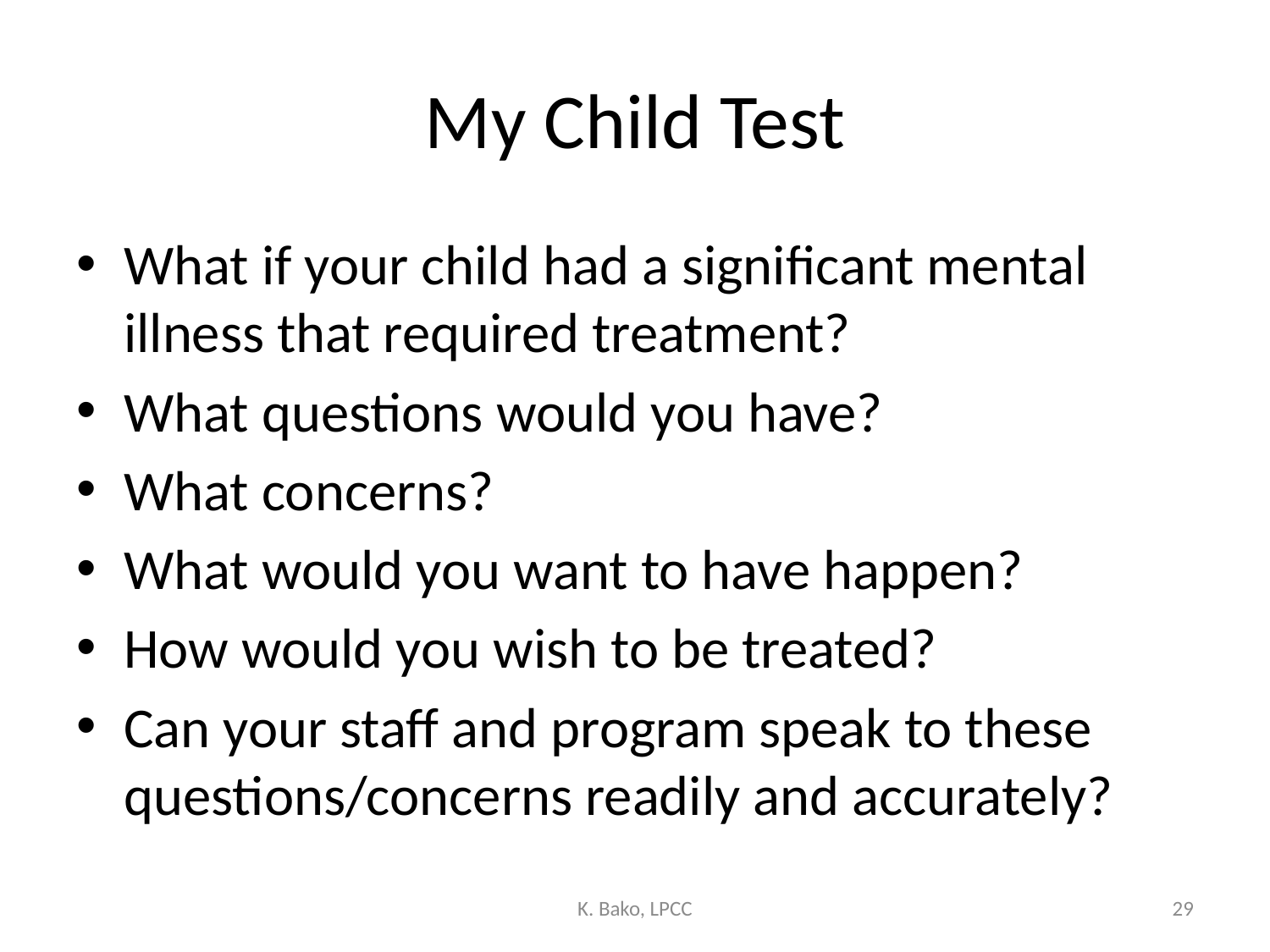

# My Child Test
What if your child had a significant mental illness that required treatment?
What questions would you have?
What concerns?
What would you want to have happen?
How would you wish to be treated?
Can your staff and program speak to these questions/concerns readily and accurately?
K. Bako, LPCC
29